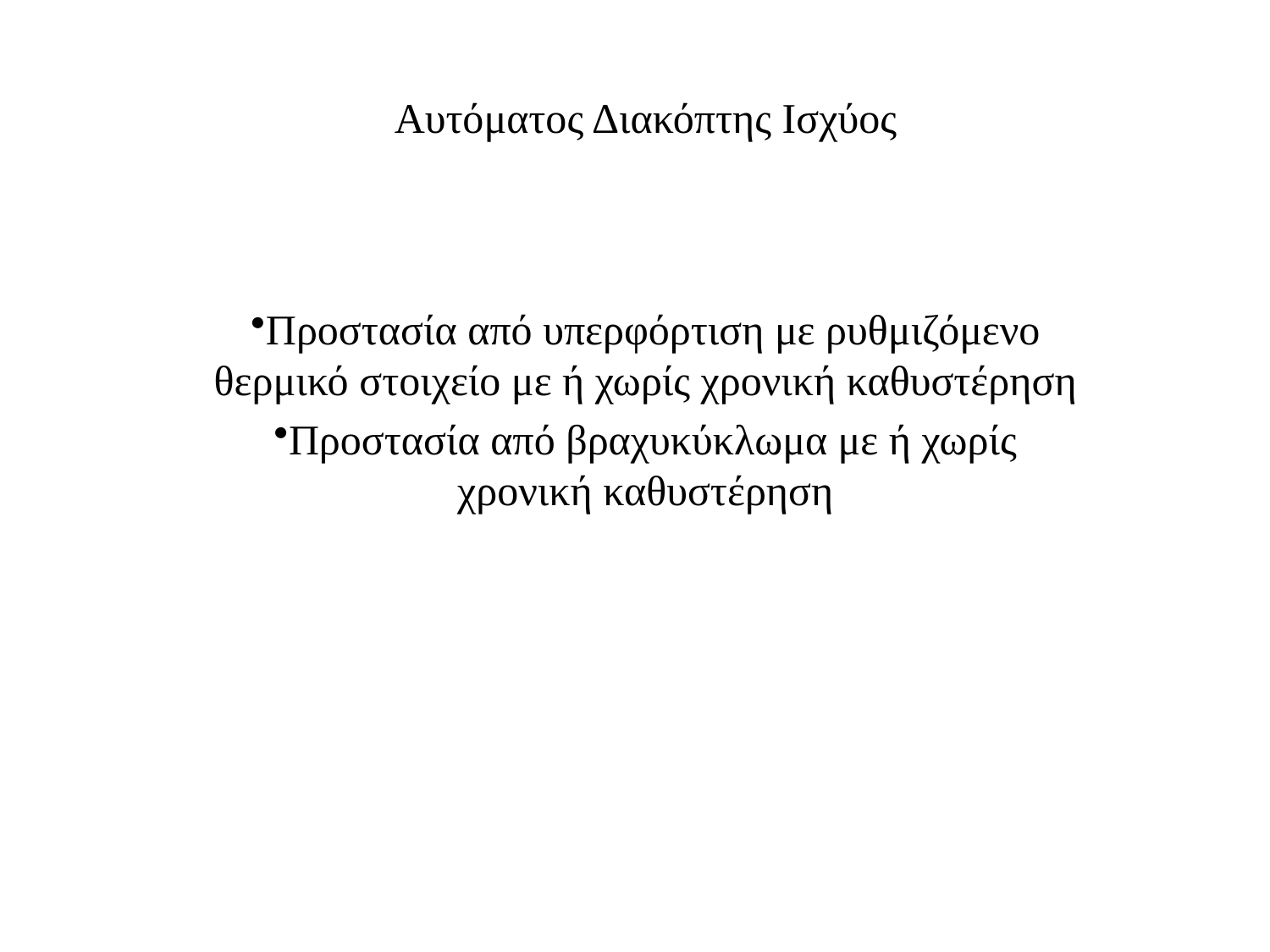

# Αυτόματος Διακόπτης Ισχύος
Προστασία από υπερφόρτιση με ρυθμιζόμενο θερμικό στοιχείο με ή χωρίς χρονική καθυστέρηση
Προστασία από βραχυκύκλωμα με ή χωρίς χρονική καθυστέρηση